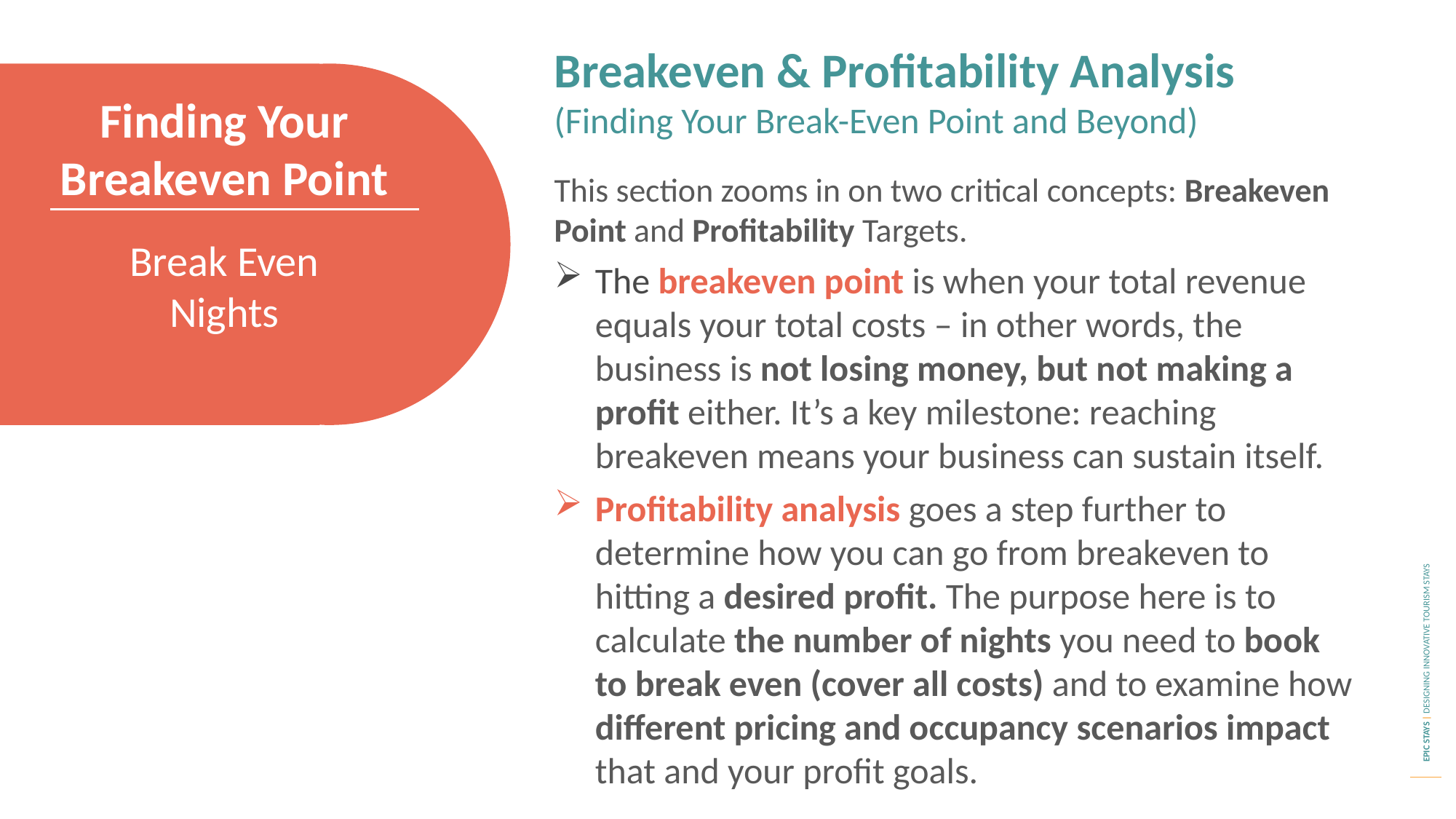

Breakeven & Profitability Analysis
(Finding Your Break-Even Point and Beyond)
Finding Your Breakeven Point

This section zooms in on two critical concepts: Breakeven Point and Profitability Targets.
The breakeven point is when your total revenue equals your total costs – in other words, the business is not losing money, but not making a profit either. It’s a key milestone: reaching breakeven means your business can sustain itself.
Profitability analysis goes a step further to determine how you can go from breakeven to hitting a desired profit. The purpose here is to calculate the number of nights you need to book to break even (cover all costs) and to examine how different pricing and occupancy scenarios impact that and your profit goals.

Break Even Nights